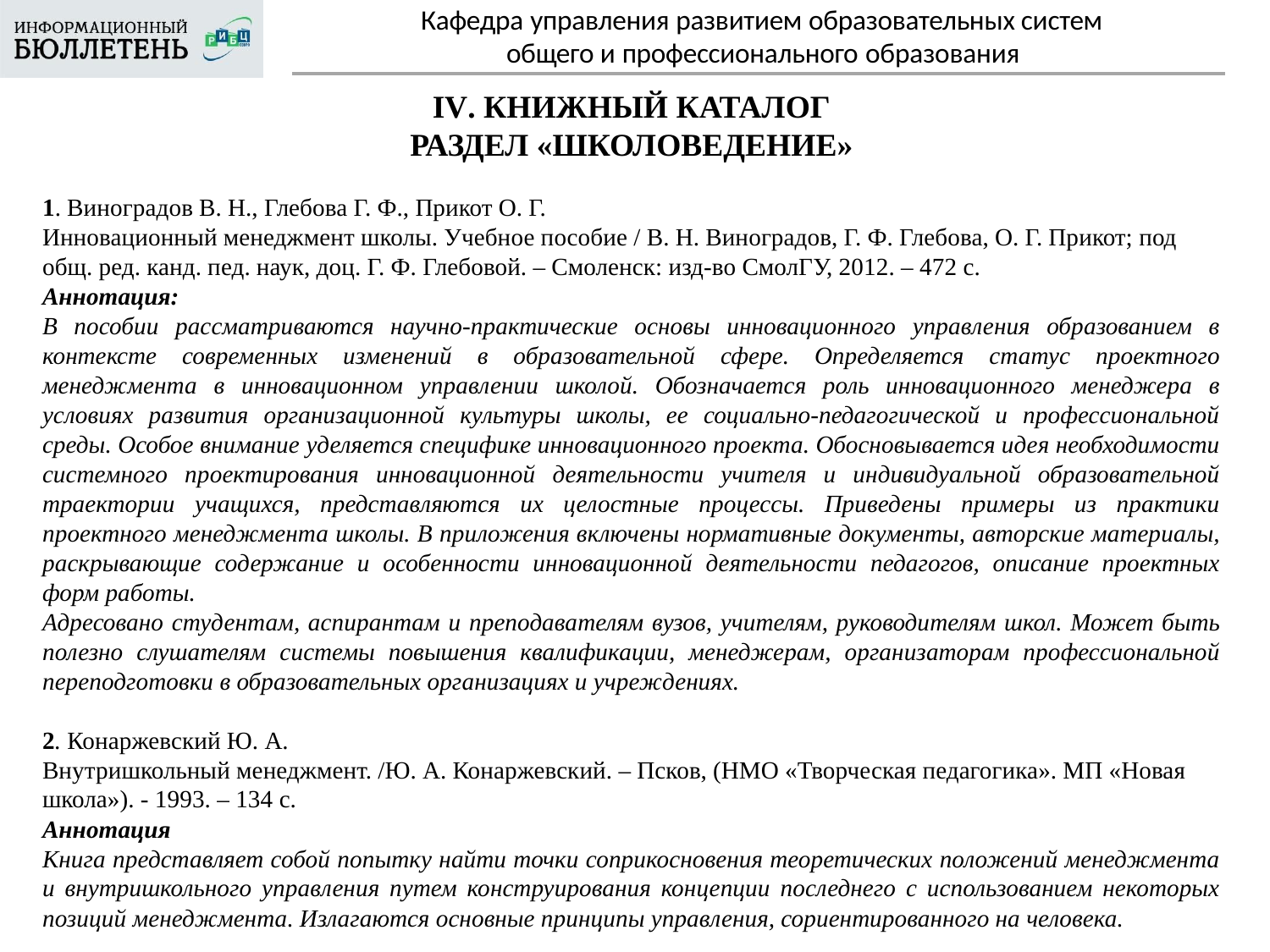

Кафедра управления развитием образовательных систем
# общего и профессионального образования

IV. КНИЖНЫЙ КАТАЛОГ
РАЗДЕЛ «ШКОЛОВЕДЕНИЕ»

1. Виноградов В. Н., Глебова Г. Ф., Прикот О. Г.
Инновационный менеджмент школы. Учебное пособие / В. Н. Виноградов, Г. Ф. Глебова, О. Г. Прикот; под общ. ред. канд. пед. наук, доц. Г. Ф. Глебовой. – Смоленск: изд-во СмолГУ, 2012. – 472 с.
Аннотация:
В пособии рассматриваются научно-практические основы инновационного управления образованием в контексте современных изменений в образовательной сфере. Определяется статус проектного менеджмента в инновационном управлении школой. Обозначается роль инновационного менеджера в условиях развития организационной культуры школы, ее социально-педагогической и профессиональной среды. Особое внимание уделяется специфике инновационного проекта. Обосновывается идея необходимости системного проектирования инновационной деятельности учителя и индивидуальной образовательной траектории учащихся, представляются их целостные процессы. Приведены примеры из практики проектного менеджмента школы. В приложения включены нормативные документы, авторские материалы, раскрывающие содержание и особенности инновационной деятельности педагогов, описание проектных форм работы.
Адресовано студентам, аспирантам и преподавателям вузов, учителям, руководителям школ. Может быть полезно слушателям системы повышения квалификации, менеджерам, организаторам профессиональной переподготовки в образовательных организациях и учреждениях.

2. Конаржевский Ю. А.
Внутришкольный менеджмент. /Ю. А. Конаржевский. – Псков, (НМО «Творческая педагогика». МП «Новая школа»). - 1993. – 134 с.
Аннотация
Книга представляет собой попытку найти точки соприкосновения теоретических положений менеджмента и внутришкольного управления путем конструирования концепции последнего с использованием некоторых позиций менеджмента. Излагаются основные принципы управления, сориентированного на человека.